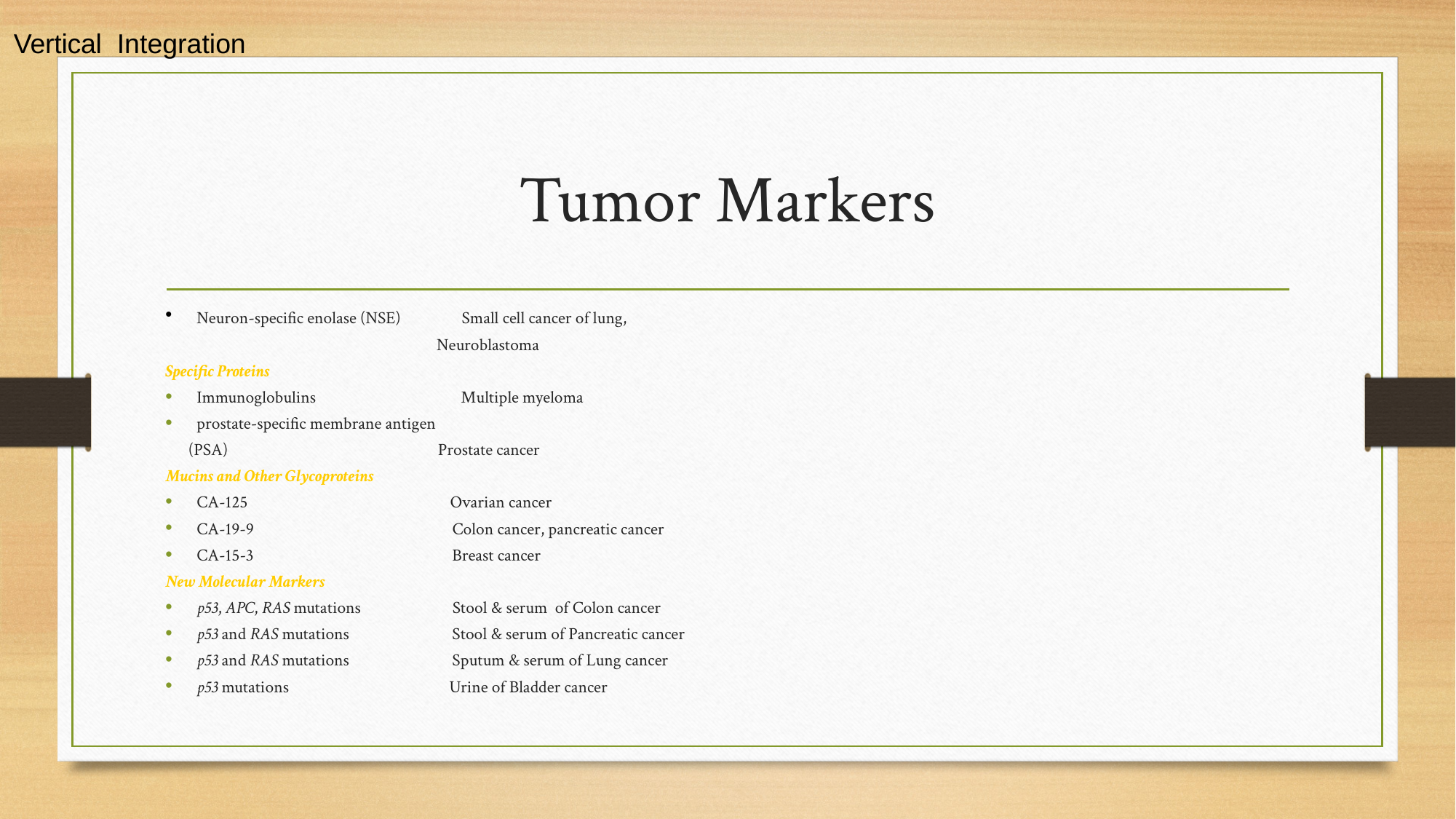

Vertical  Integration
# Tumor Markers
Neuron-specific enolase (NSE)                Small cell cancer of lung,
                                                                       Neuroblastoma
Specific Proteins
Immunoglobulins                                      Multiple myeloma
prostate-specific membrane antigen
      (PSA)                                                       Prostate cancer
Mucins and Other Glycoproteins
CA-125                                                     Ovarian cancer
CA-19-9                                                    Colon cancer, pancreatic cancer
CA-15-3                                                    Breast cancer
New Molecular Markers
p53, APC, RAS mutations                        Stool & serum  of Colon cancer
p53 and RAS mutations                           Stool & serum of Pancreatic cancer
p53 and RAS mutations                           Sputum & serum of Lung cancer
p53 mutations                                          Urine of Bladder cancer